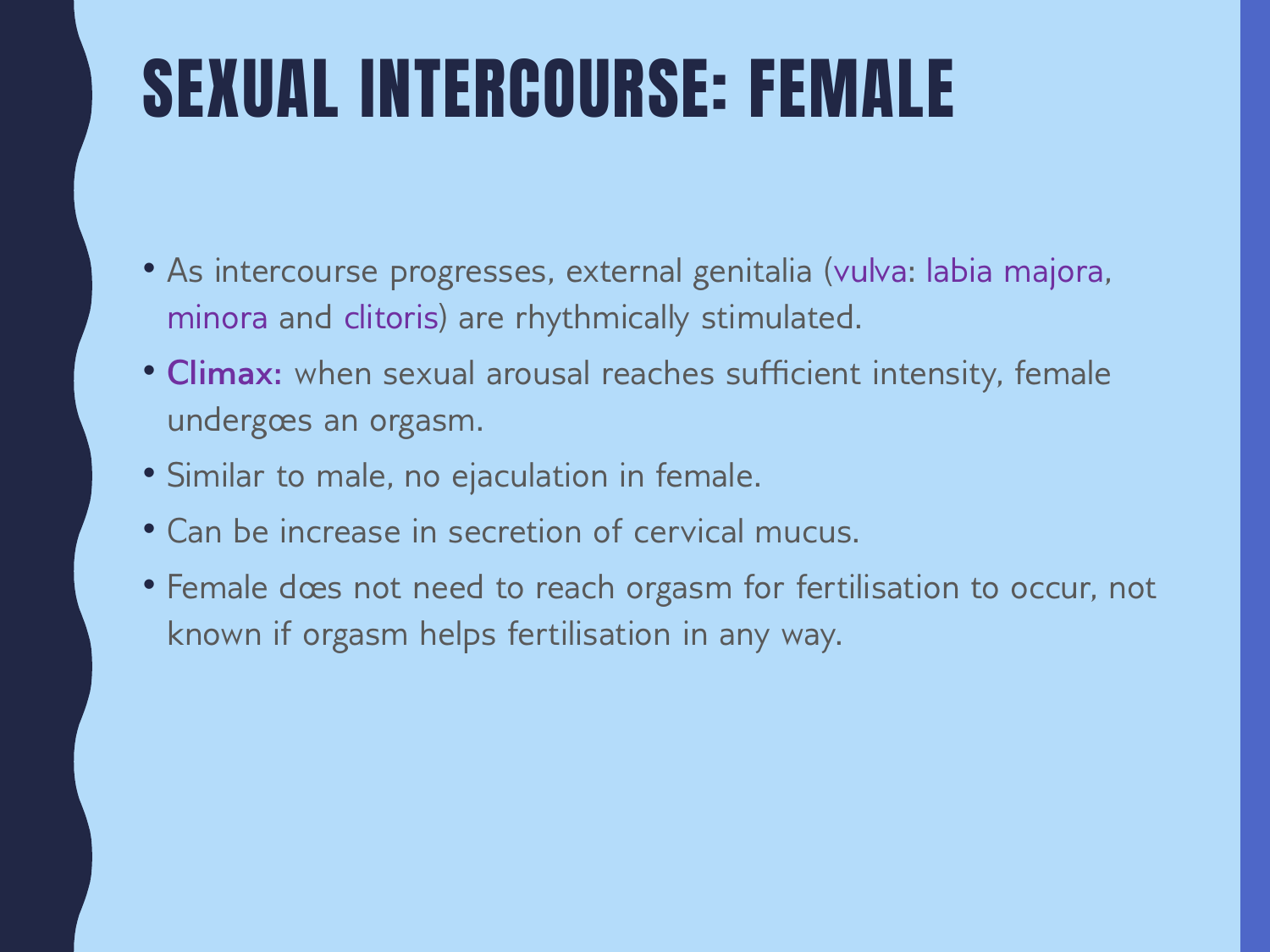

# Sexual Intercourse: Female
As intercourse progresses, external genitalia (vulva: labia majora, minora and clitoris) are rhythmically stimulated.
Climax: when sexual arousal reaches sufficient intensity, female undergoes an orgasm.
Similar to male, no ejaculation in female.
Can be increase in secretion of cervical mucus.
Female does not need to reach orgasm for fertilisation to occur, not known if orgasm helps fertilisation in any way.